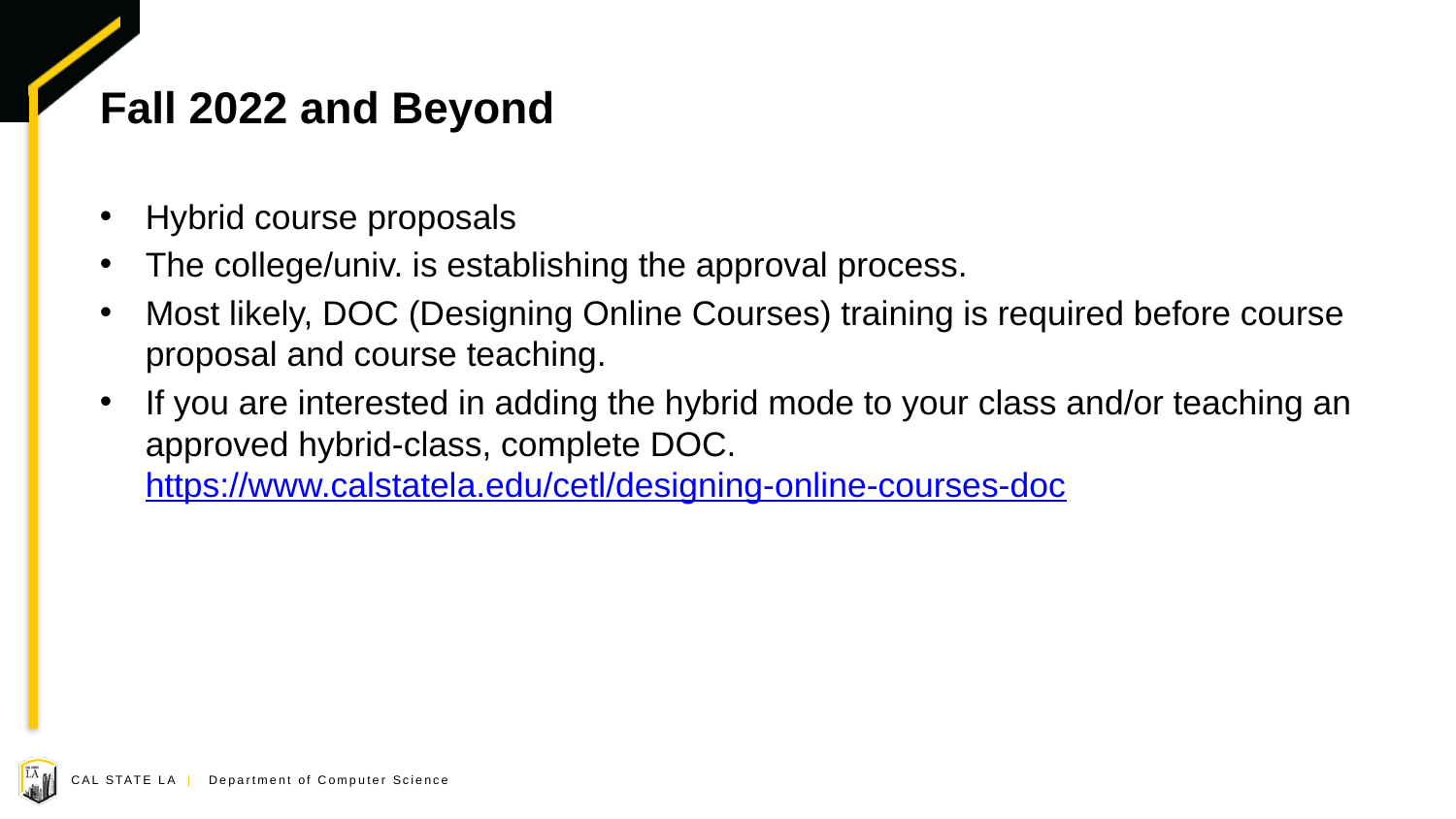

# Fall 2022 and Beyond
Hybrid course proposals
The college/univ. is establishing the approval process.
Most likely, DOC (Designing Online Courses) training is required before course proposal and course teaching.
If you are interested in adding the hybrid mode to your class and/or teaching an approved hybrid-class, complete DOC. https://www.calstatela.edu/cetl/designing-online-courses-doc